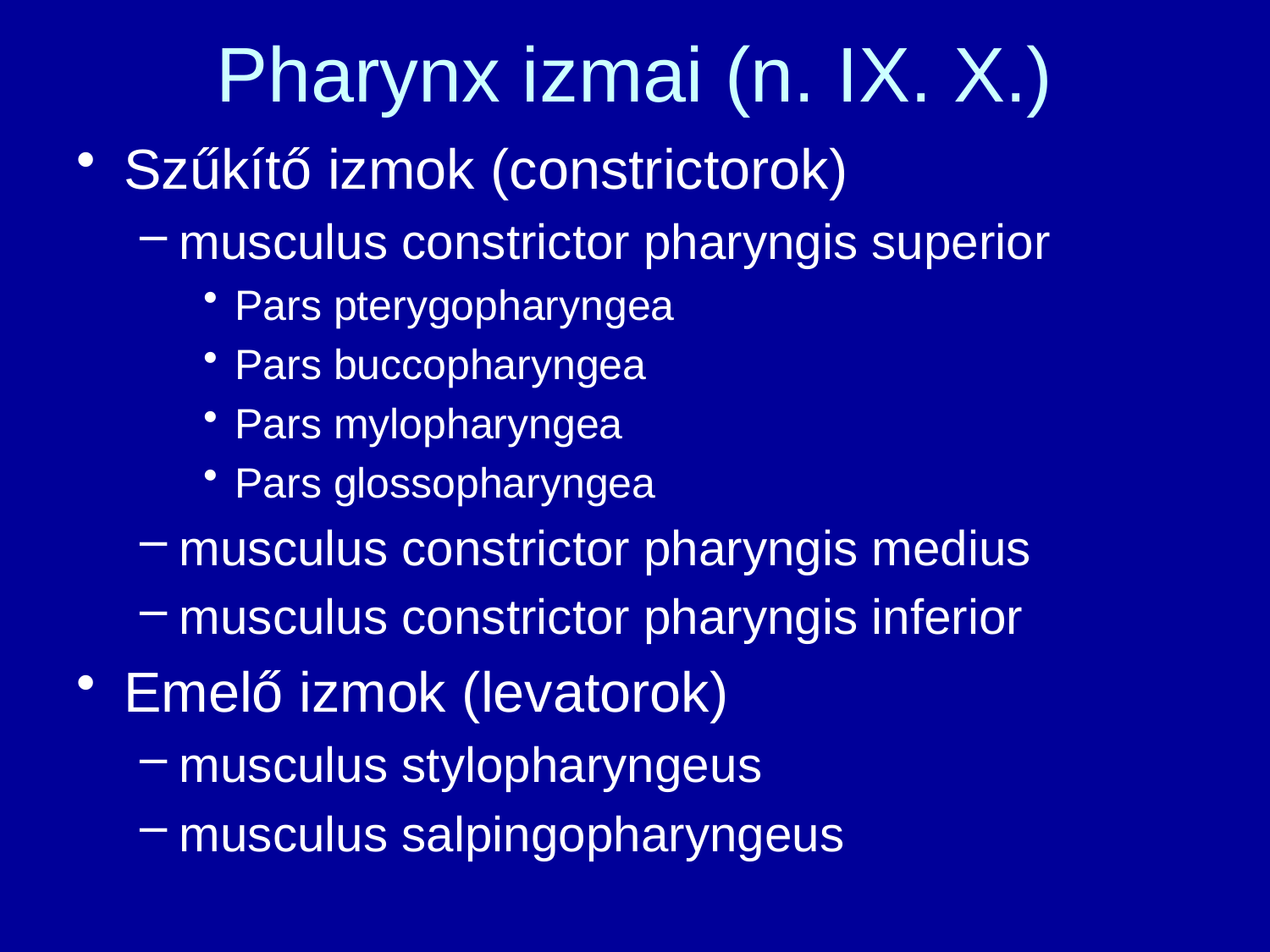

# Pharynx izmai (n. IX. X.)
Szűkítő izmok (constrictorok)
musculus constrictor pharyngis superior
Pars pterygopharyngea
Pars buccopharyngea
Pars mylopharyngea
Pars glossopharyngea
musculus constrictor pharyngis medius
musculus constrictor pharyngis inferior
Emelő izmok (levatorok)
musculus stylopharyngeus
musculus salpingopharyngeus